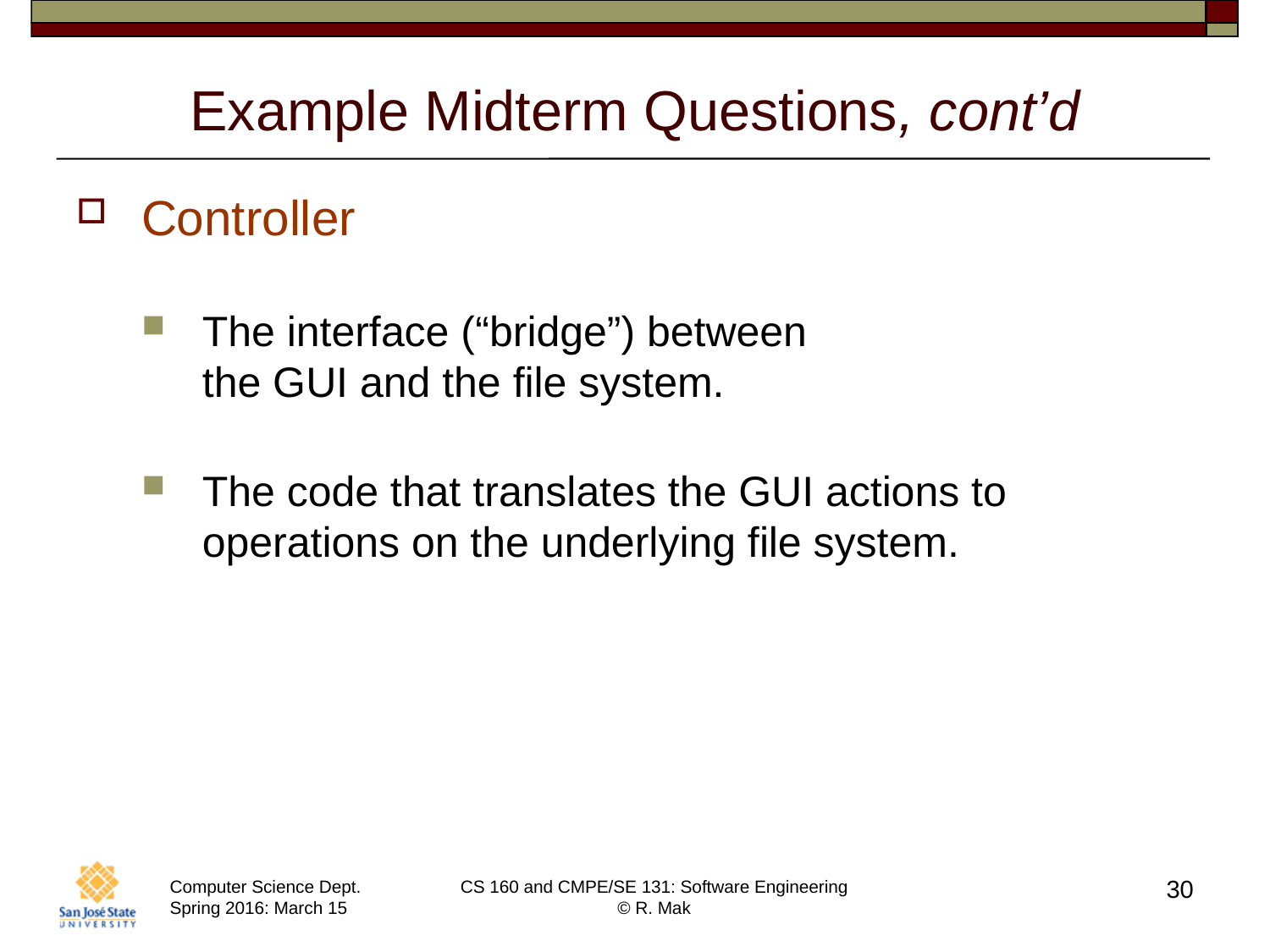

# Example Midterm Questions, cont’d
Controller

The interface (“bridge”) between
the GUI and the file system.

The code that translates the GUI actions to operations on the underlying file system.
30